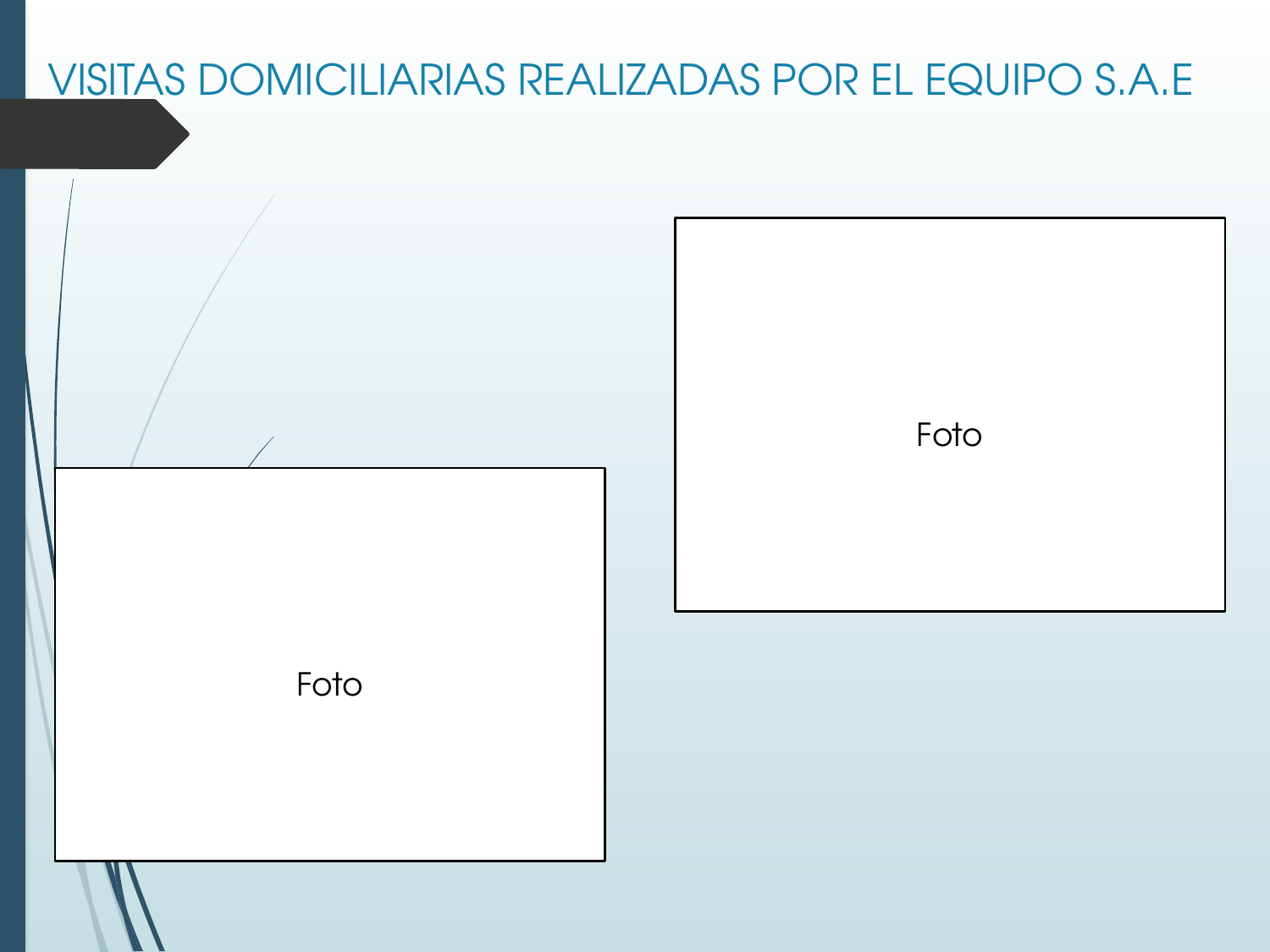

# VISITAS DOMICILIARIAS REALIZADAS POR EL EQUIPO S.A.E

Foto

Foto